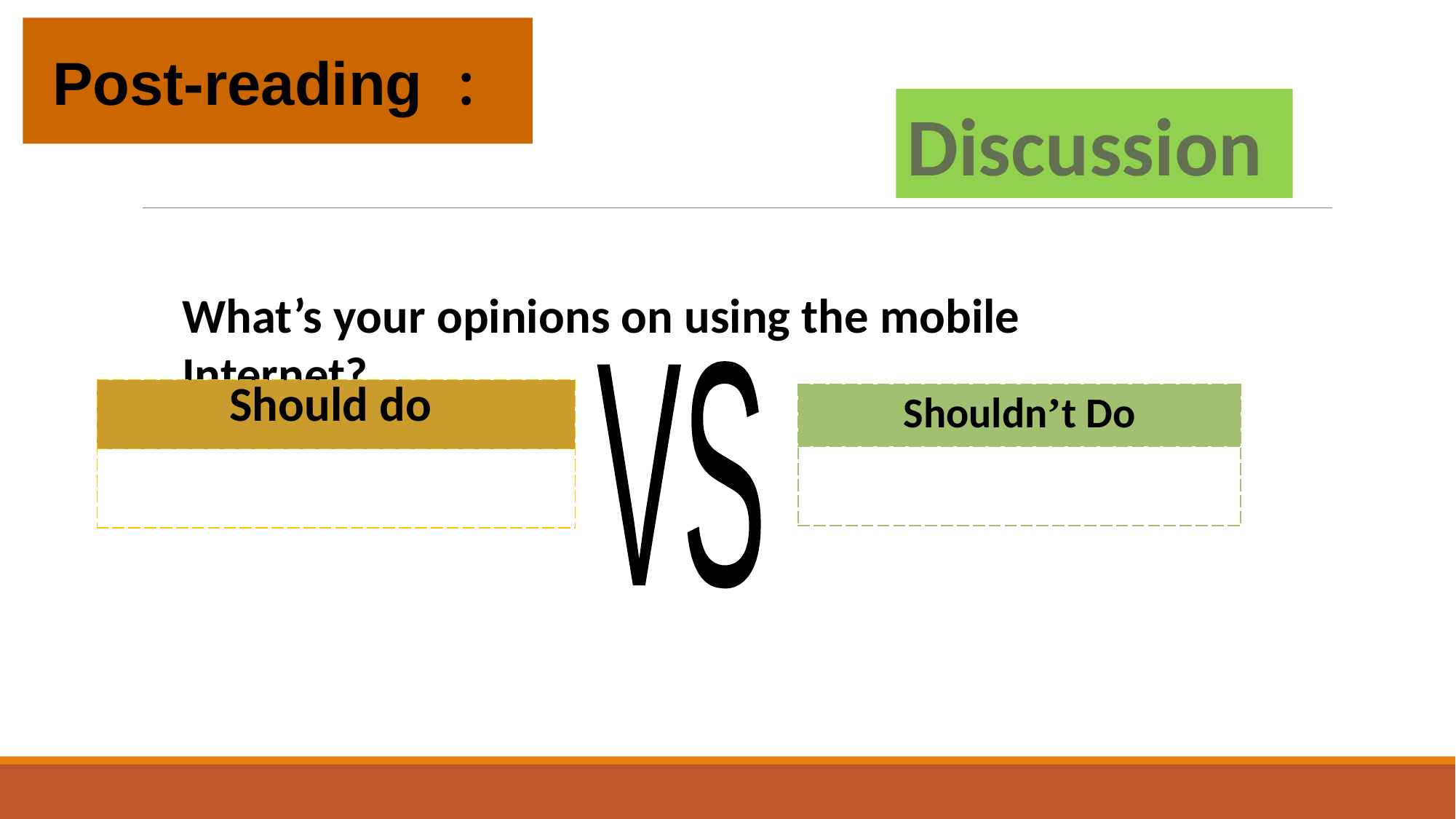

Post-reading ：
Discussion
What’s your opinions on using the mobile Internet?
VS
| Should do |
| --- |
|  |
| Shouldn’t Do |
| --- |
|  |